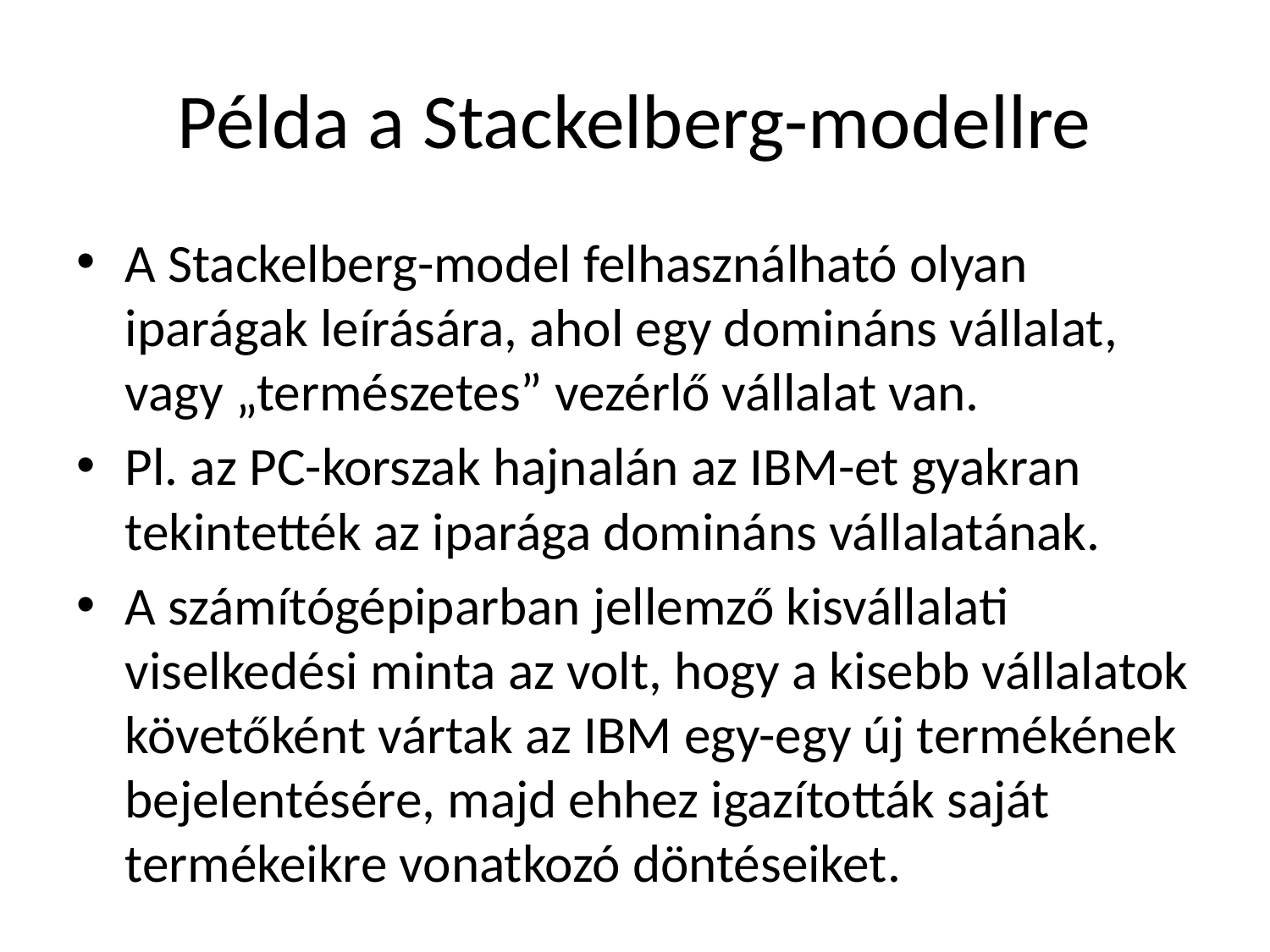

# Példa a Stackelberg-modellre
A Stackelberg-model felhasználható olyan iparágak leírására, ahol egy domináns vállalat, vagy „természetes” vezérlő vállalat van.
Pl. az PC-korszak hajnalán az IBM-et gyakran tekintették az iparága domináns vállalatának.
A számítógépiparban jellemző kisvállalati viselkedési minta az volt, hogy a kisebb vállalatok követőként vártak az IBM egy-egy új termékének bejelentésére, majd ehhez igazították saját termékeikre vonatkozó döntéseiket.